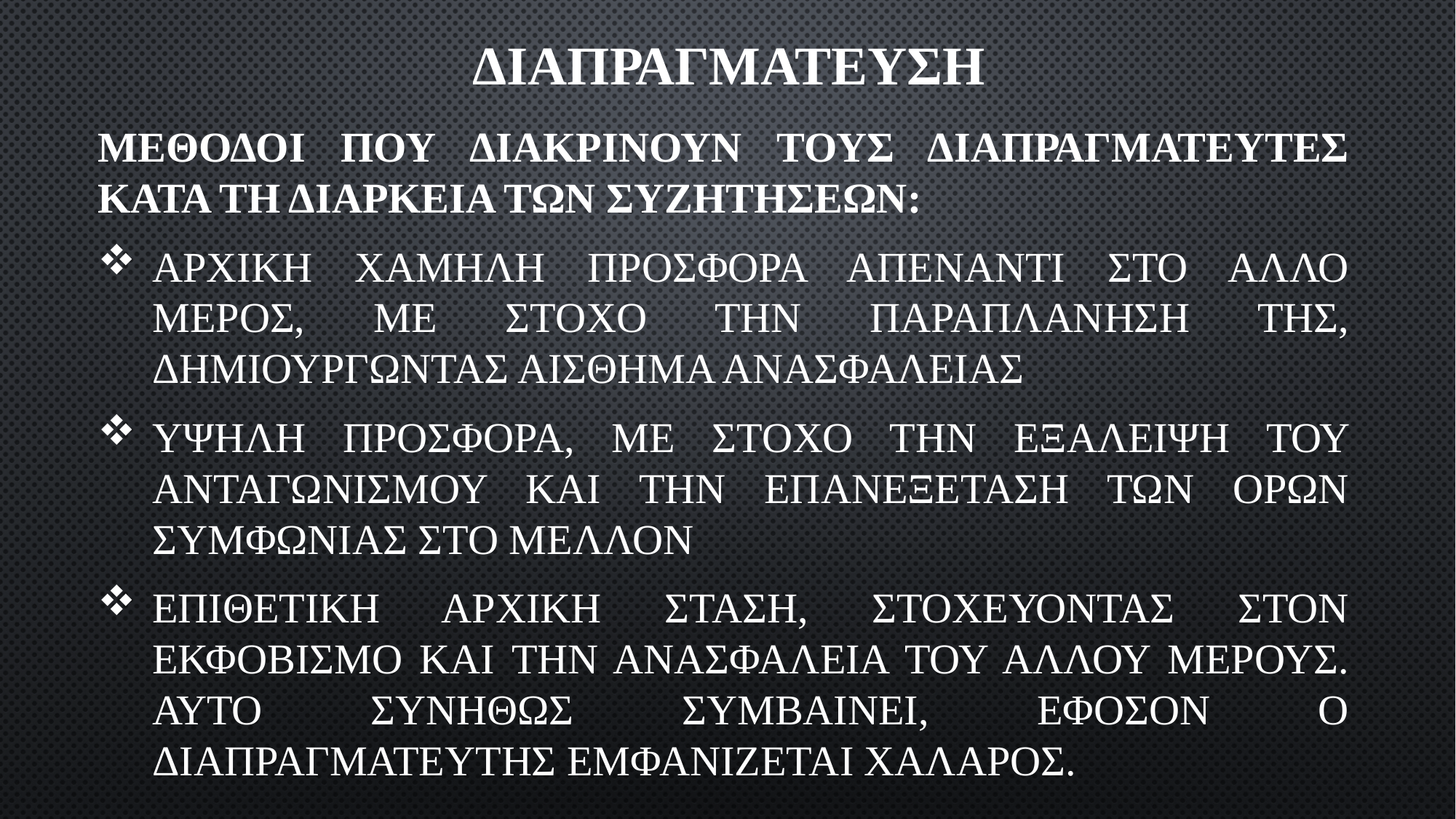

# ΔΙΑΠΡΑΓΜΑΤΕΥΣΗ
ΜΕΘΟΔΟΙ ΠΟΥ ΔΙΑΚΡΙΝΟΥΝ ΤΟΥΣ ΔΙΑΠΡΑΓΜΑΤΕΥΤΕΣ ΚΑΤΑ ΤΗ ΔΙΑΡΚΕΙΑ ΤΩΝ ΣΥΖΗΤΗΣΕΩΝ:
ΑΡΧΙΚΗ ΧΑΜΗΛΗ ΠΡΟΣΦΟΡΑ ΑΠΕΝΑΝΤΙ ΣΤΟ ΑΛΛΟ ΜΕΡΟΣ, ΜΕ ΣΤΟΧΟ ΤΗΝ ΠΑΡΑΠΛΑΝΗΣΗ ΤΗΣ, ΔΗΜΙΟΥΡΓΩΝΤΑΣ ΑΙΣΘΗΜΑ ΑΝΑΣΦΑΛΕΙΑΣ
ΥΨΗΛΗ ΠΡΟΣΦΟΡΑ, ΜΕ ΣΤΟΧΟ ΤΗΝ ΕΞΑΛΕΙΨΗ ΤΟΥ ΑΝΤΑΓΩΝΙΣΜΟΥ ΚΑΙ ΤΗΝ ΕΠΑΝΕΞΕΤΑΣΗ ΤΩΝ ΟΡΩΝ ΣΥΜΦΩΝΙΑΣ ΣΤΟ ΜΕΛΛΟΝ
ΕΠΙΘΕΤΙΚΗ ΑΡΧΙΚΗ ΣΤΑΣΗ, ΣΤΟΧΕΥΟΝΤΑΣ ΣΤΟΝ ΕΚΦΟΒΙΣΜΟ ΚΑΙ ΤΗΝ ΑΝΑΣΦΑΛΕΙΑ ΤΟΥ ΑΛΛΟΥ ΜΕΡΟΥΣ. ΑΥΤΟ ΣΥΝΗΘΩΣ ΣΥΜΒΑΙΝΕΙ, ΕΦΟΣΟΝ Ο ΔΙΑΠΡΑΓΜΑΤΕΥΤΗΣ ΕΜΦΑΝΙΖΕΤΑΙ ΧΑΛΑΡΟΣ.